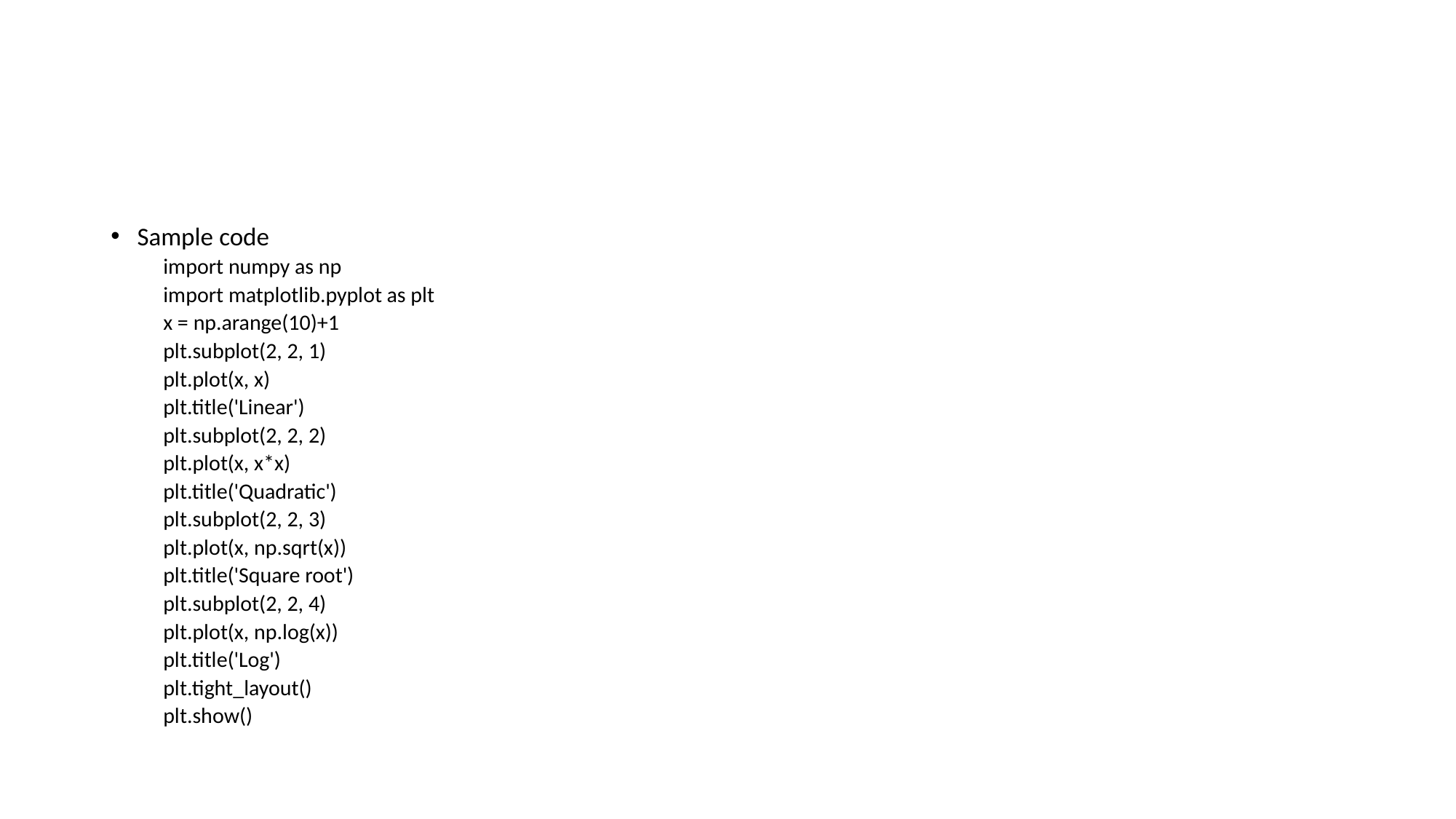

#
Sample code
import numpy as np
import matplotlib.pyplot as plt
x = np.arange(10)+1
plt.subplot(2, 2, 1)
plt.plot(x, x)
plt.title('Linear')
plt.subplot(2, 2, 2)
plt.plot(x, x*x)
plt.title('Quadratic')
plt.subplot(2, 2, 3)
plt.plot(x, np.sqrt(x))
plt.title('Square root')
plt.subplot(2, 2, 4)
plt.plot(x, np.log(x))
plt.title('Log')
plt.tight_layout()
plt.show()